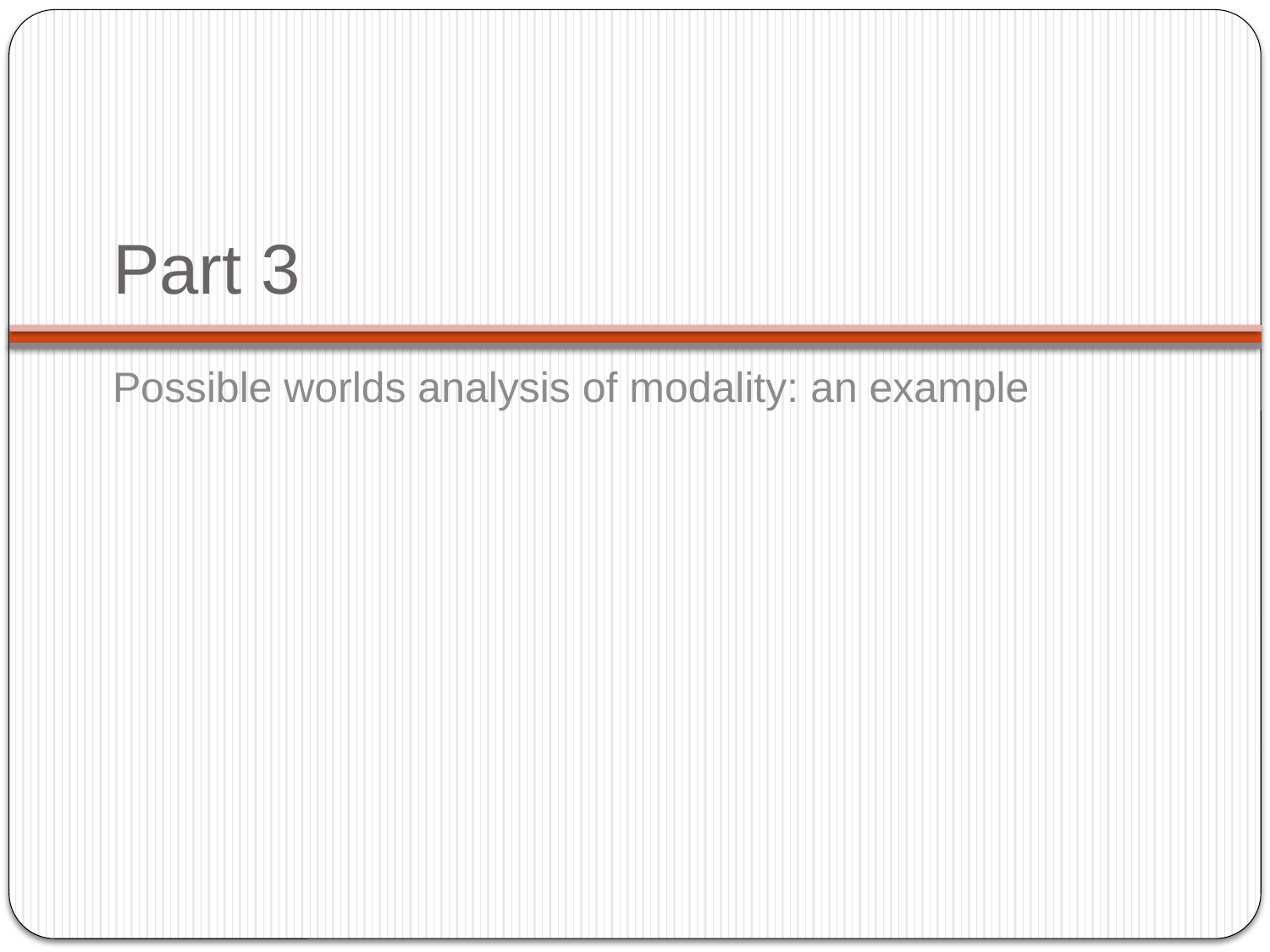

# Part 3
Possible worlds analysis of modality: an example